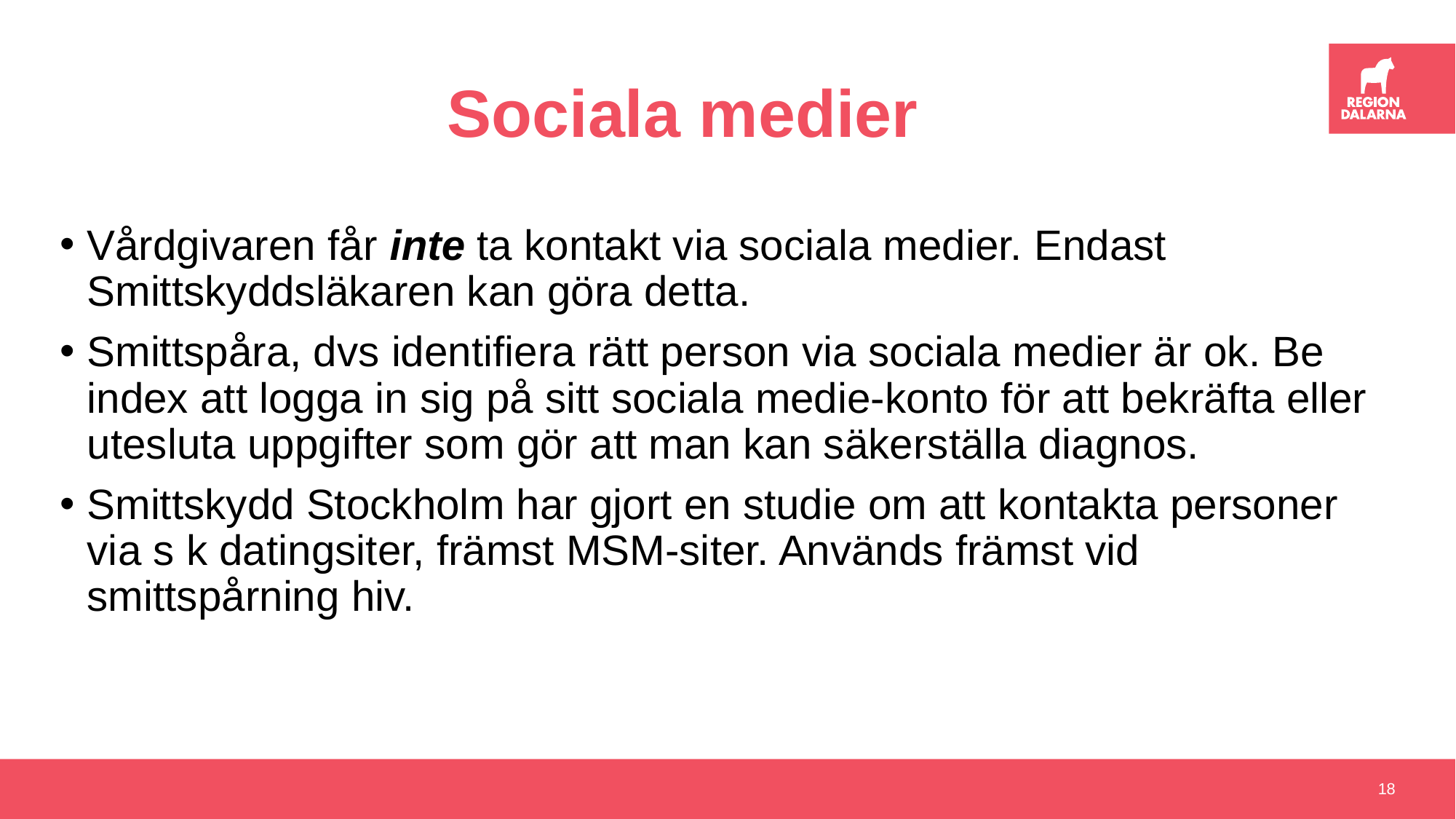

# Sociala medier
Vårdgivaren får inte ta kontakt via sociala medier. Endast Smittskyddsläkaren kan göra detta.
Smittspåra, dvs identifiera rätt person via sociala medier är ok. Be index att logga in sig på sitt sociala medie-konto för att bekräfta eller utesluta uppgifter som gör att man kan säkerställa diagnos.
Smittskydd Stockholm har gjort en studie om att kontakta personer via s k datingsiter, främst MSM-siter. Används främst vid smittspårning hiv.
18